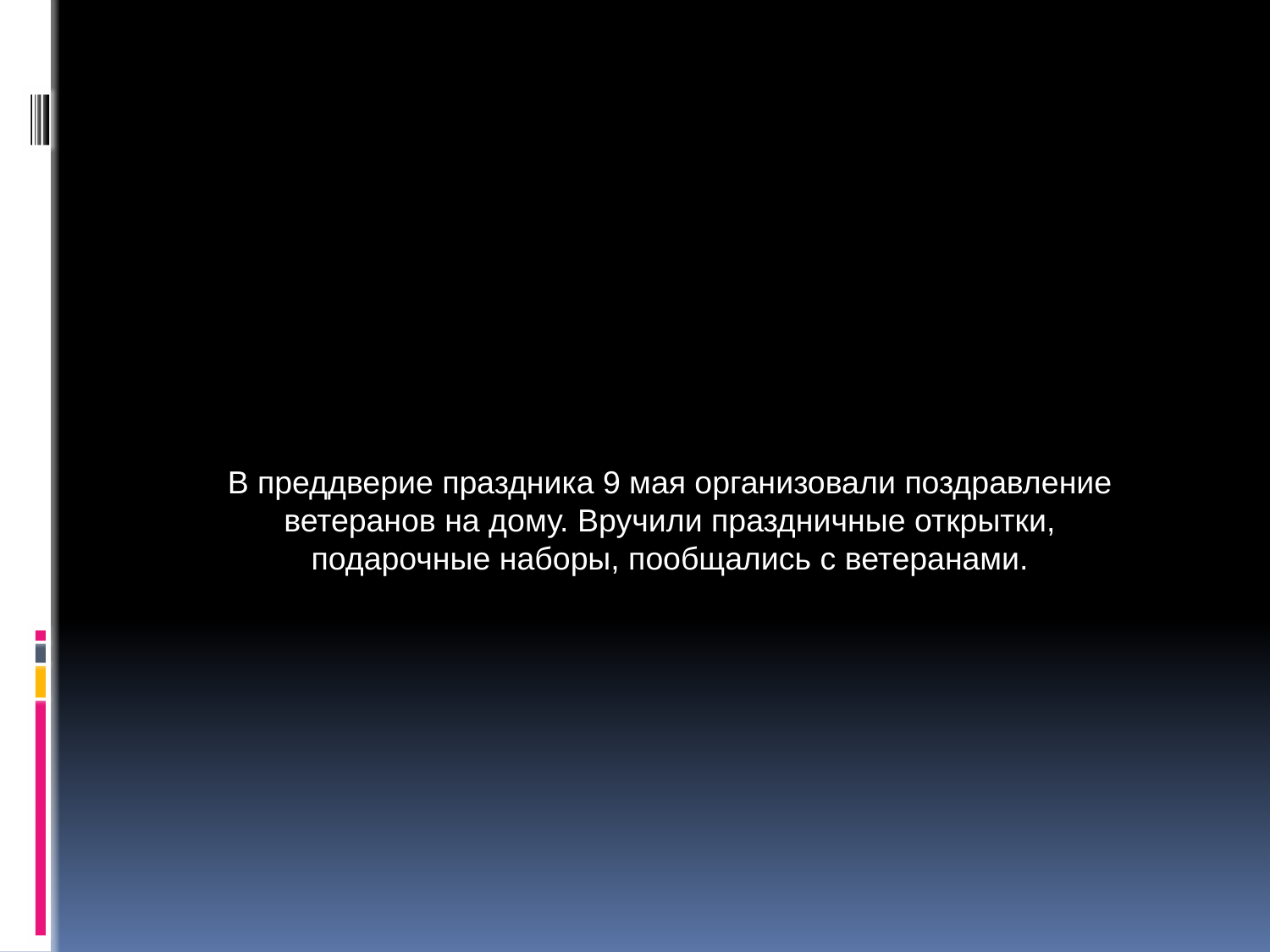

В преддверие праздника 9 мая организовали поздравление ветеранов на дому. Вручили праздничные открытки, подарочные наборы, пообщались с ветеранами.